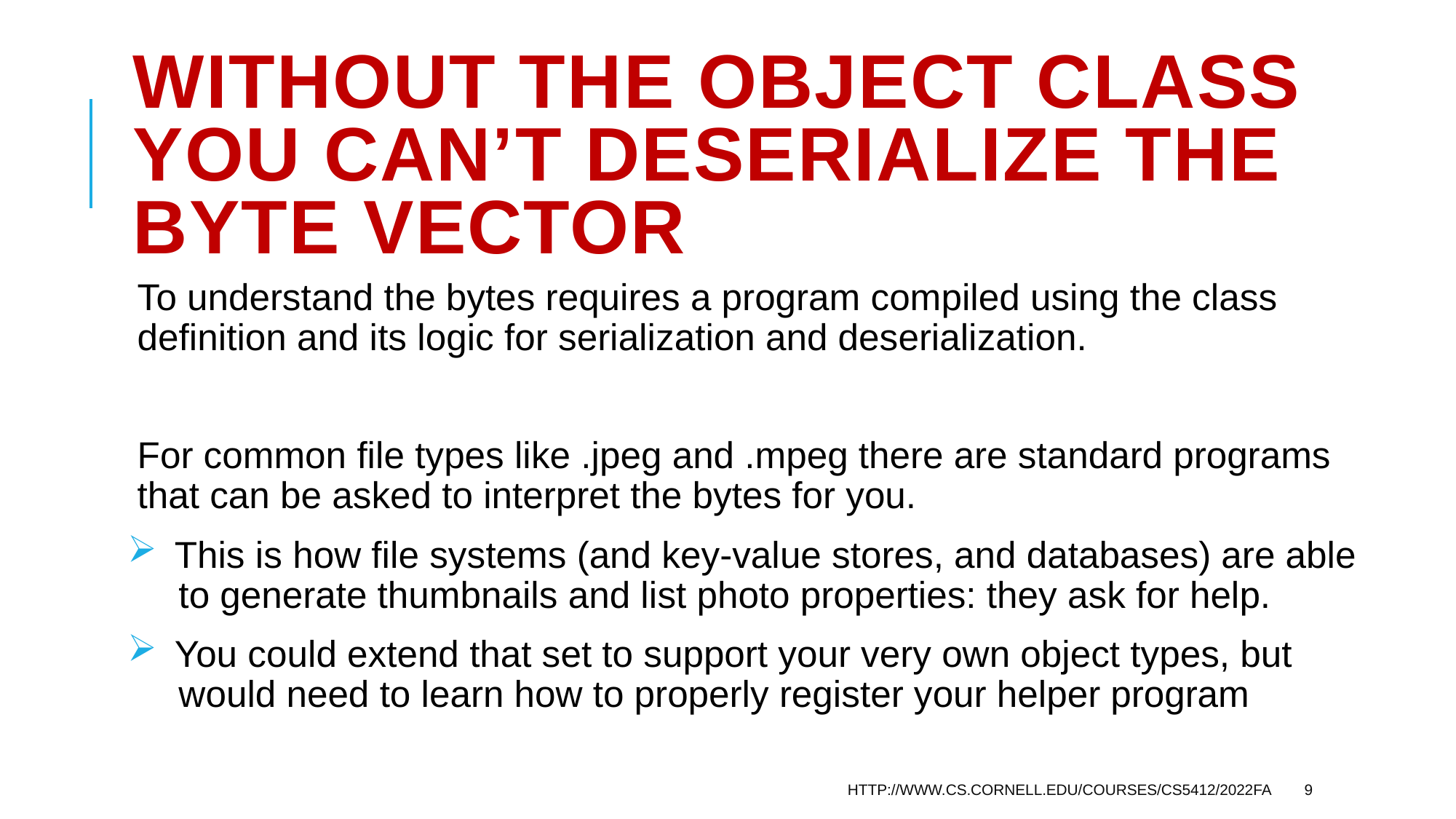

# Without the object class you can’t deserialize the byte vector
To understand the bytes requires a program compiled using the class definition and its logic for serialization and deserialization.

For common file types like .jpeg and .mpeg there are standard programs that can be asked to interpret the bytes for you.
  This is how file systems (and key-value stores, and databases) are able
    to generate thumbnails and list photo properties: they ask for help.
  You could extend that set to support your very own object types, but
    would need to learn how to properly register your helper program
http://www.cs.cornell.edu/courses/cs5412/2022fa
9